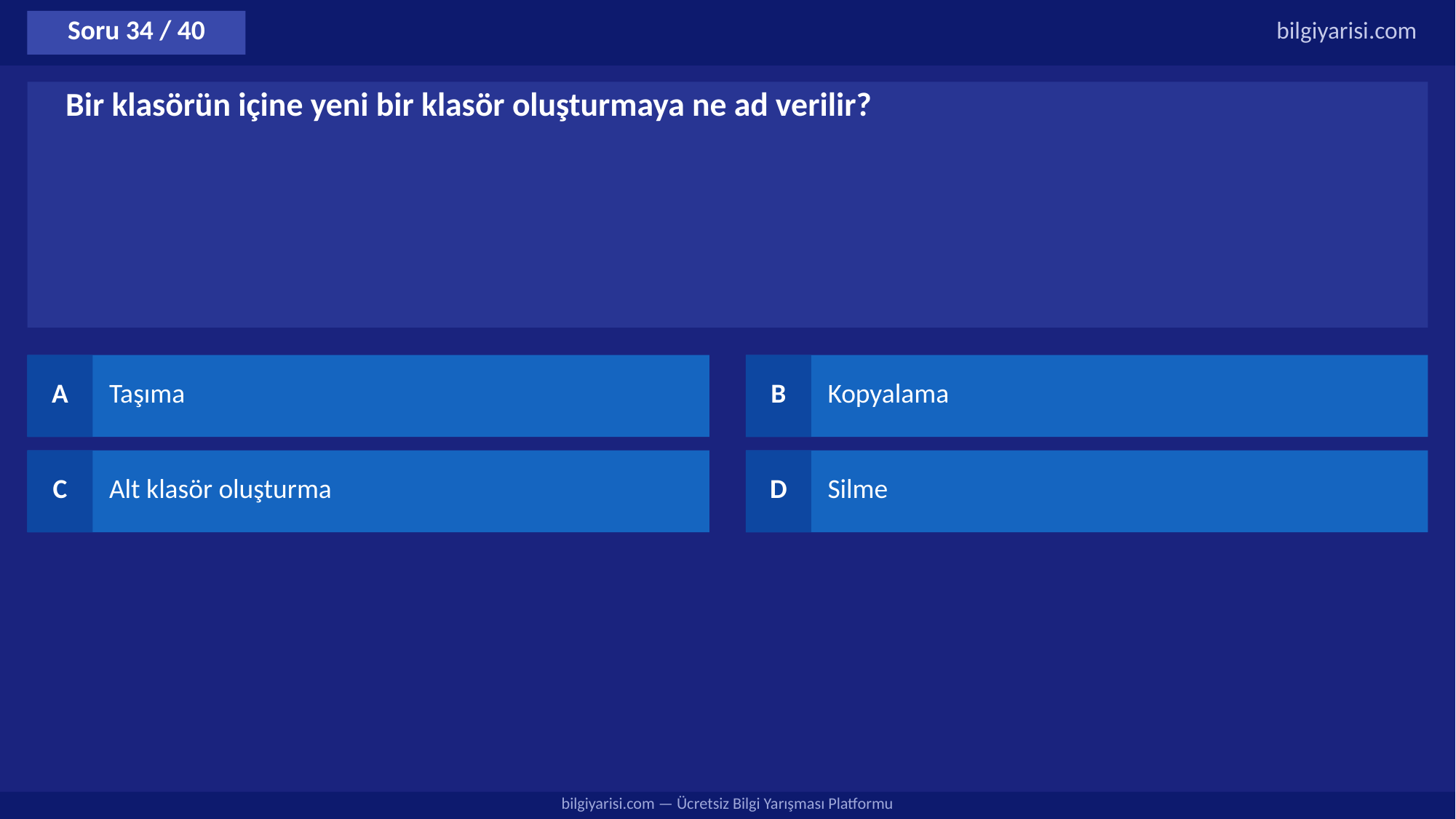

Soru 34 / 40
bilgiyarisi.com

Bir klasörün içine yeni bir klasör oluşturmaya ne ad verilir?

A
Taşıma

B
Kopyalama

C
Alt klasör oluşturma

D
Silme
bilgiyarisi.com — Ücretsiz Bilgi Yarışması Platformu